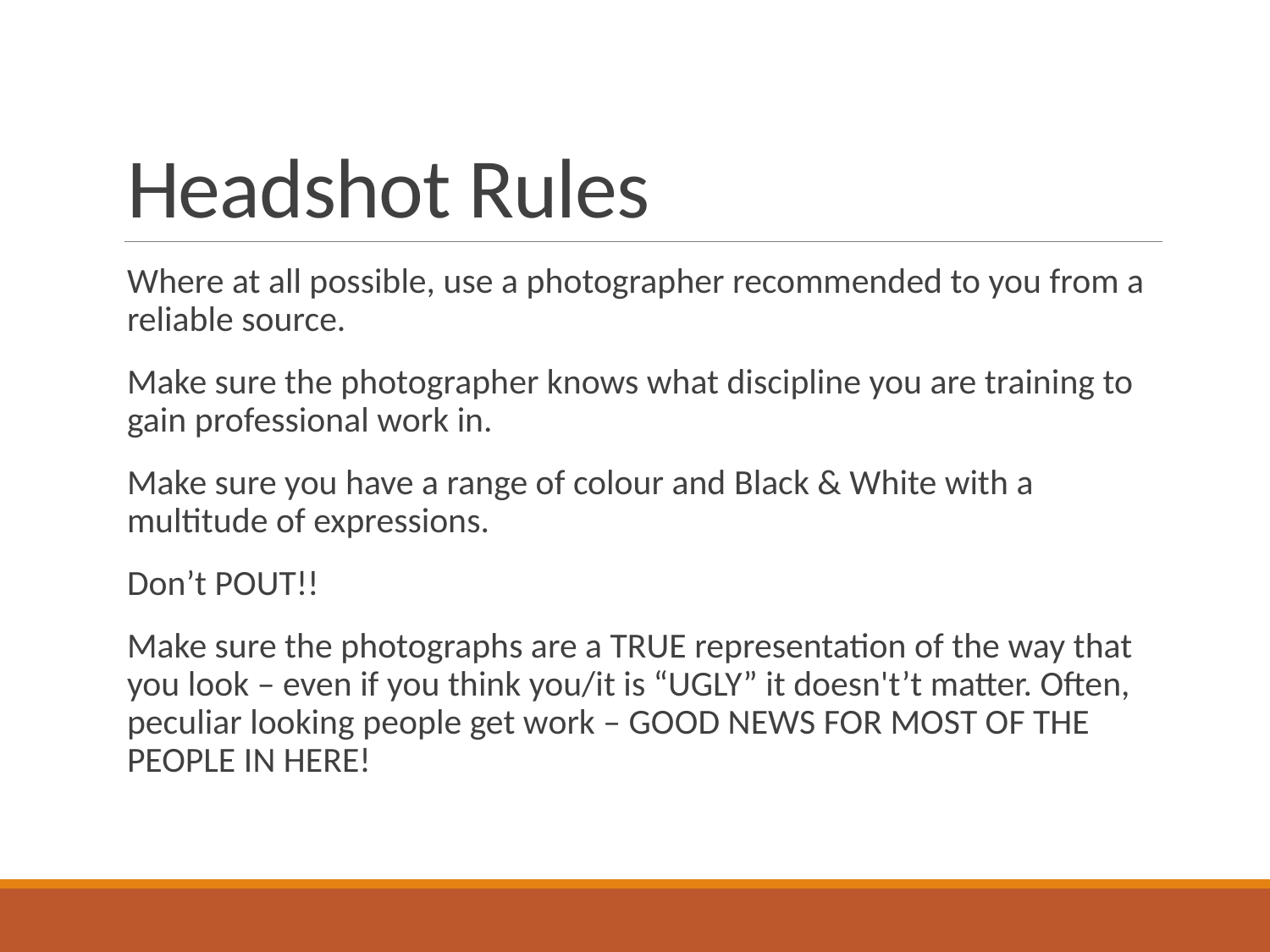

# Headshot Rules
Where at all possible, use a photographer recommended to you from a reliable source.
Make sure the photographer knows what discipline you are training to gain professional work in.
Make sure you have a range of colour and Black & White with a multitude of expressions.
Don’t POUT!!
Make sure the photographs are a TRUE representation of the way that you look – even if you think you/it is “UGLY” it doesn't’t matter. Often, peculiar looking people get work – GOOD NEWS FOR MOST OF THE PEOPLE IN HERE!